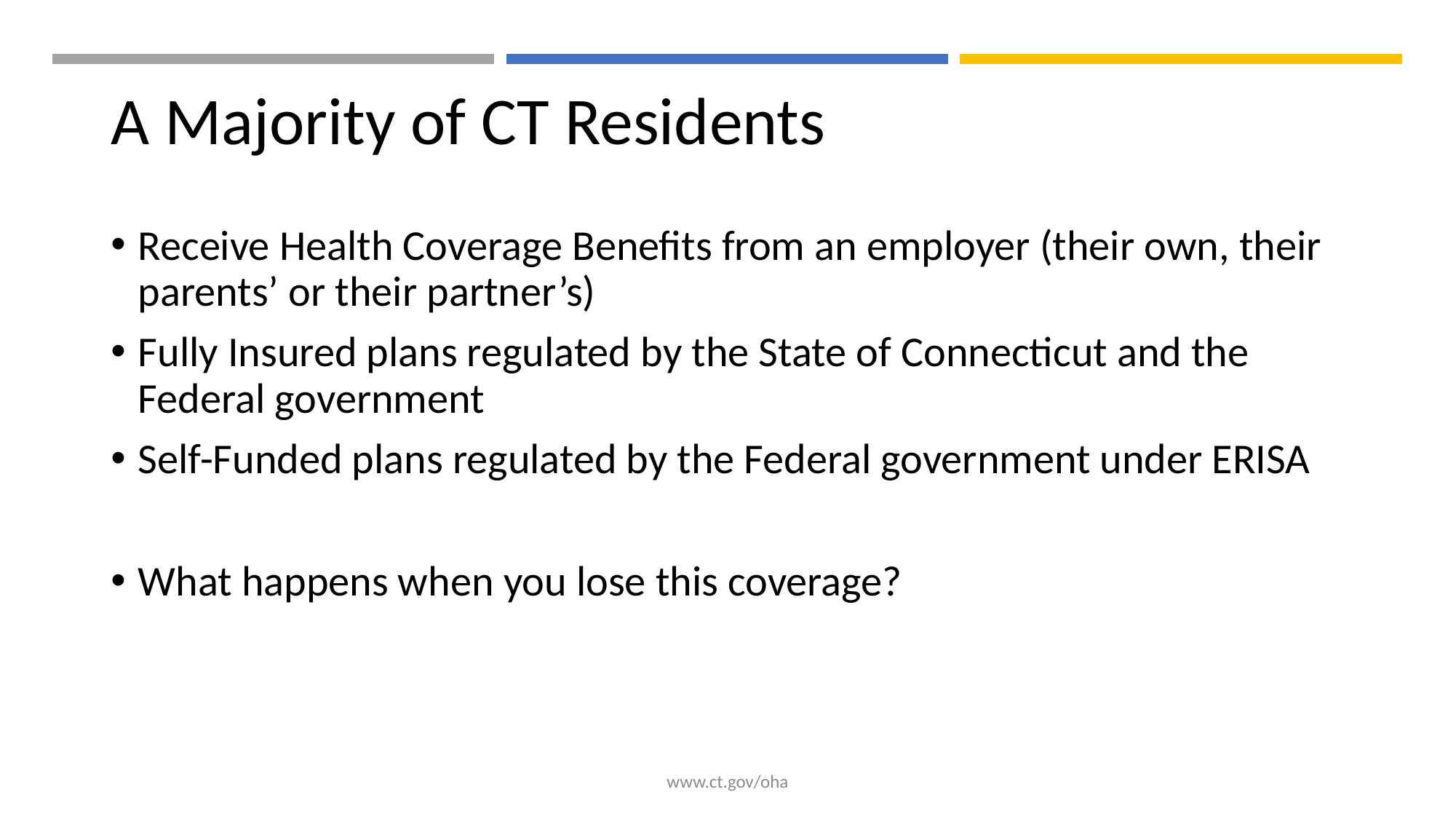

# A Majority of CT Residents
Receive Health Coverage Benefits from an employer (their own, their parents’ or their partner’s)
Fully Insured plans regulated by the State of Connecticut and the Federal government
Self-Funded plans regulated by the Federal government under ERISA

What happens when you lose this coverage?
www.ct.gov/oha